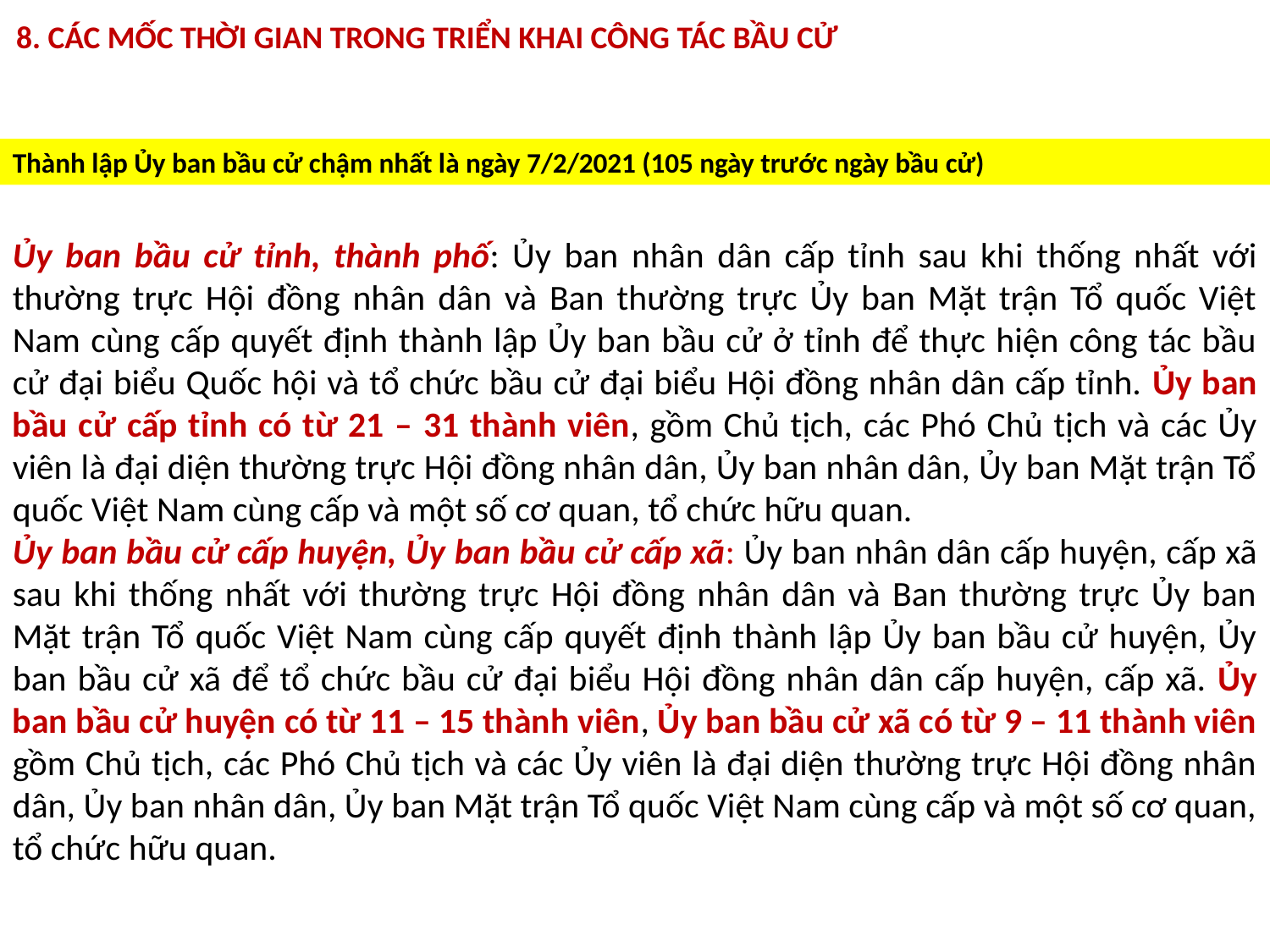

8. CÁC MỐC THỜI GIAN TRONG TRIỂN KHAI CÔNG TÁC BẦU CỬ

Thành lập Ủy ban bầu cử chậm nhất là ngày 7/2/2021 (105 ngày trước ngày bầu cử)
Ủy ban bầu cử tỉnh, thành phố: Ủy ban nhân dân cấp tỉnh sau khi thống nhất với thường trực Hội đồng nhân dân và Ban thường trực Ủy ban Mặt trận Tổ quốc Việt Nam cùng cấp quyết định thành lập Ủy ban bầu cử ở tỉnh để thực hiện công tác bầu cử đại biểu Quốc hội và tổ chức bầu cử đại biểu Hội đồng nhân dân cấp tỉnh. Ủy ban bầu cử cấp tỉnh có từ 21 – 31 thành viên, gồm Chủ tịch, các Phó Chủ tịch và các Ủy viên là đại diện thường trực Hội đồng nhân dân, Ủy ban nhân dân, Ủy ban Mặt trận Tổ quốc Việt Nam cùng cấp và một số cơ quan, tổ chức hữu quan.
Ủy ban bầu cử cấp huyện, Ủy ban bầu cử cấp xã: Ủy ban nhân dân cấp huyện, cấp xã sau khi thống nhất với thường trực Hội đồng nhân dân và Ban thường trực Ủy ban Mặt trận Tổ quốc Việt Nam cùng cấp quyết định thành lập Ủy ban bầu cử huyện, Ủy ban bầu cử xã để tổ chức bầu cử đại biểu Hội đồng nhân dân cấp huyện, cấp xã. Ủy ban bầu cử huyện có từ 11 – 15 thành viên, Ủy ban bầu cử xã có từ 9 – 11 thành viên gồm Chủ tịch, các Phó Chủ tịch và các Ủy viên là đại diện thường trực Hội đồng nhân dân, Ủy ban nhân dân, Ủy ban Mặt trận Tổ quốc Việt Nam cùng cấp và một số cơ quan, tổ chức hữu quan.